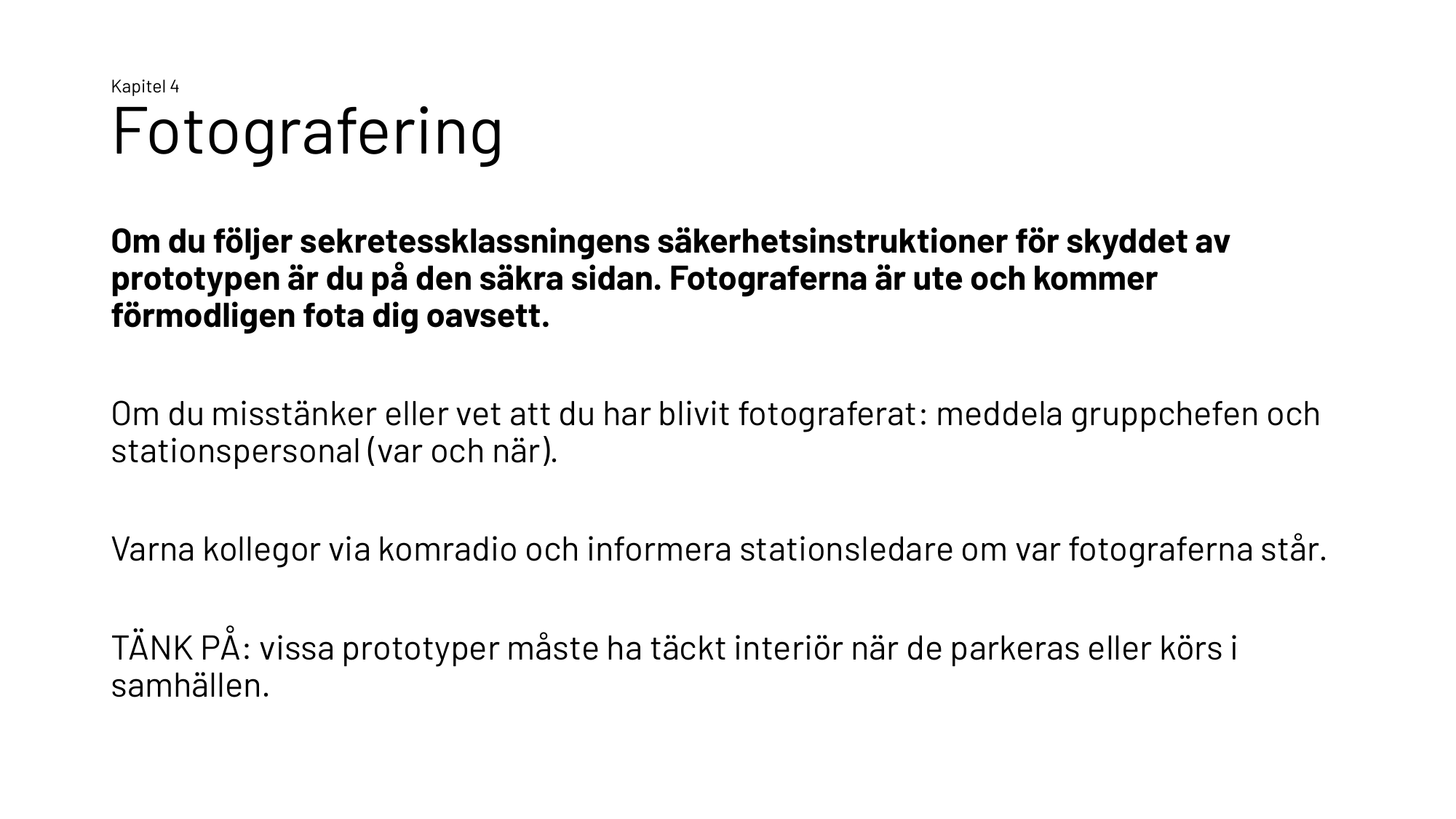

# Kapitel 4 Fotografering
Om du följer sekretessklassningens säkerhetsinstruktioner för skyddet av prototypen är du på den säkra sidan. Fotograferna är ute och kommer förmodligen fota dig oavsett.

Om du misstänker eller vet att du har blivit fotograferat: meddela gruppchefen och stationspersonal (var och när).

Varna kollegor via komradio och informera stationsledare om var fotograferna står.

TÄNK PÅ: vissa prototyper måste ha täckt interiör när de parkeras eller körs i samhällen.